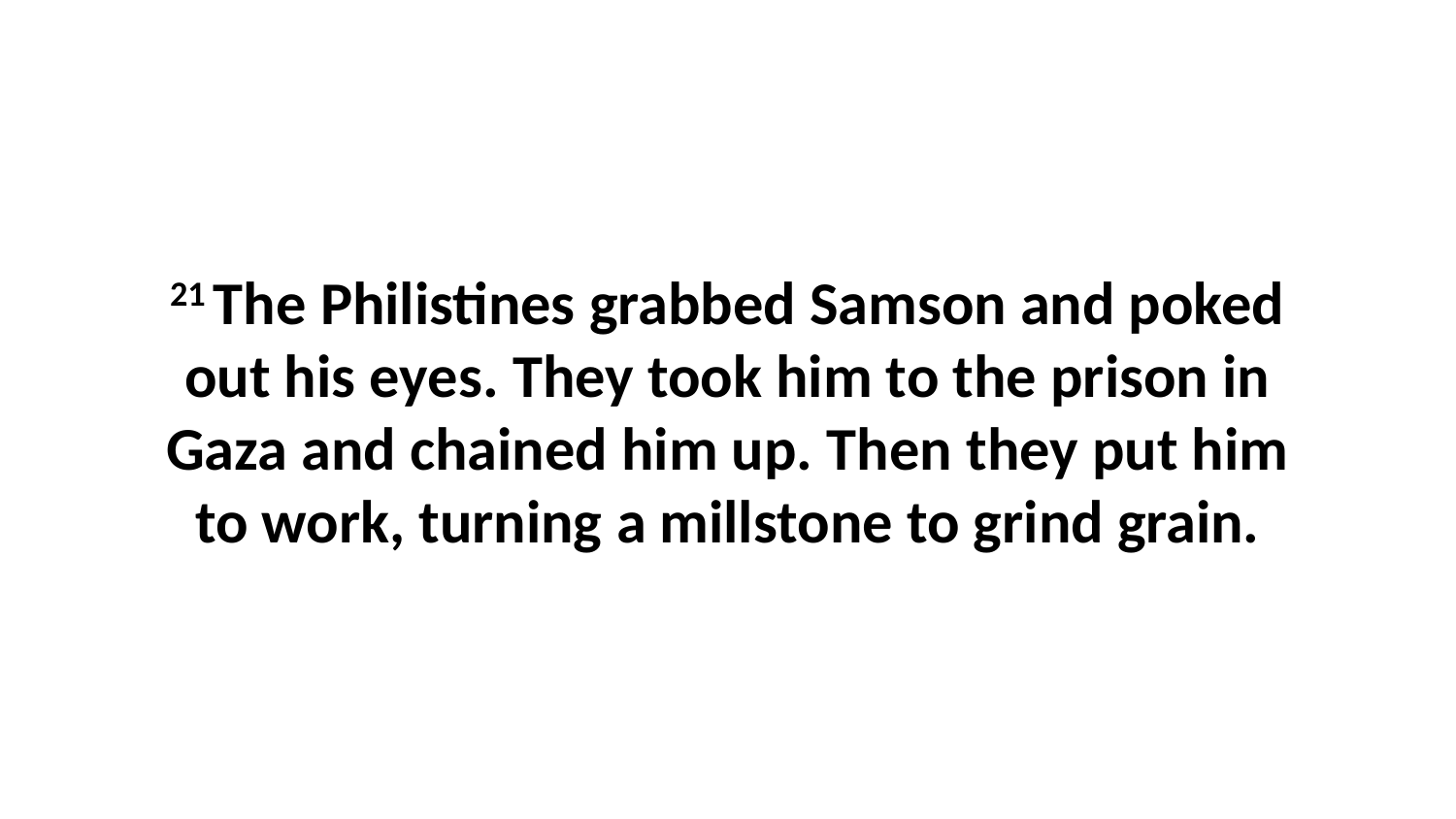

21 The Philistines grabbed Samson and poked out his eyes. They took him to the prison in Gaza and chained him up. Then they put him to work, turning a millstone to grind grain.